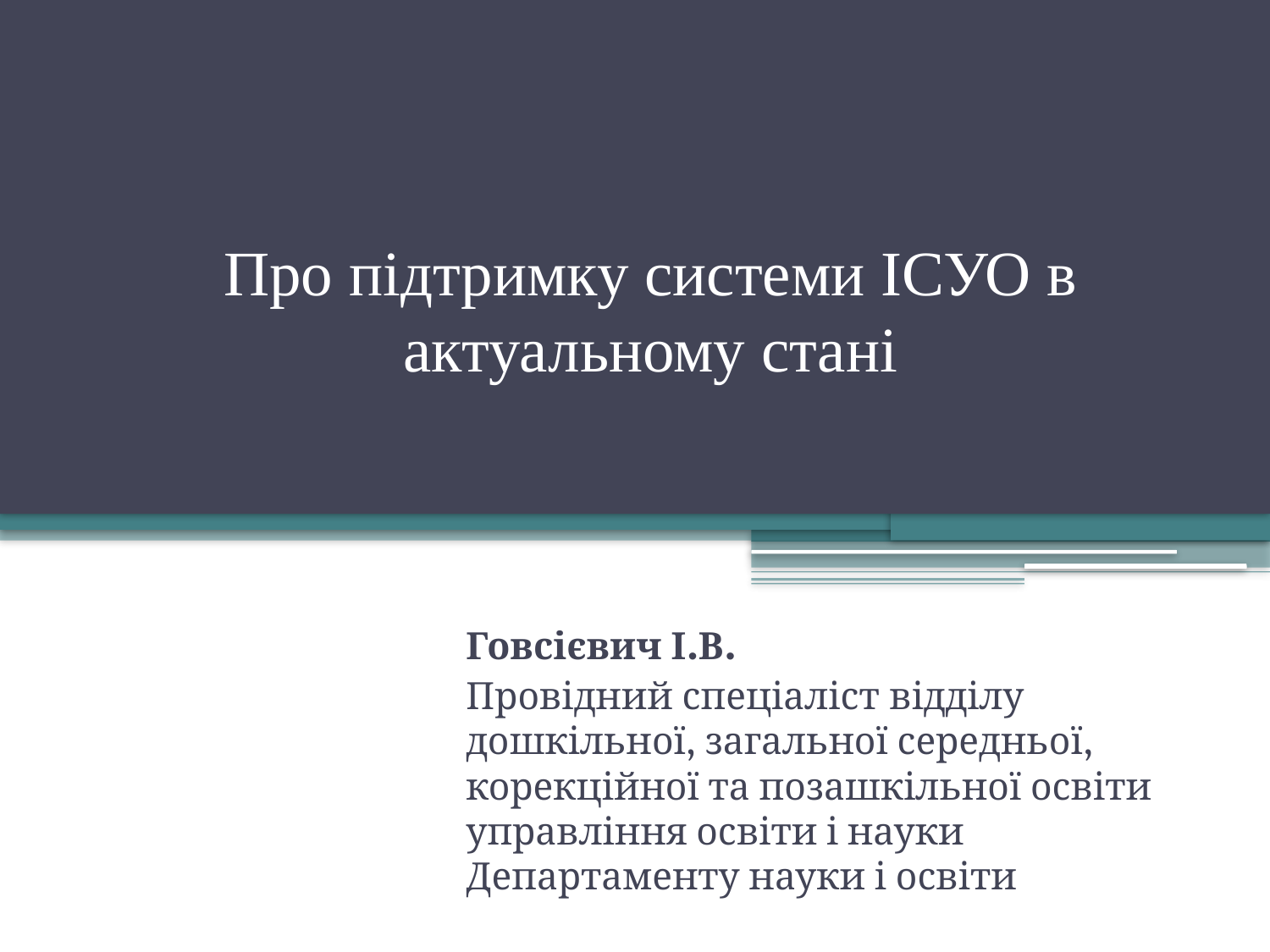

# Про підтримку системи ІСУО в актуальному стані
Говсієвич І.В.
Провідний спеціаліст відділу дошкільної, загальної середньої, корекційної та позашкільної освіти управління освіти і науки Департаменту науки і освіти